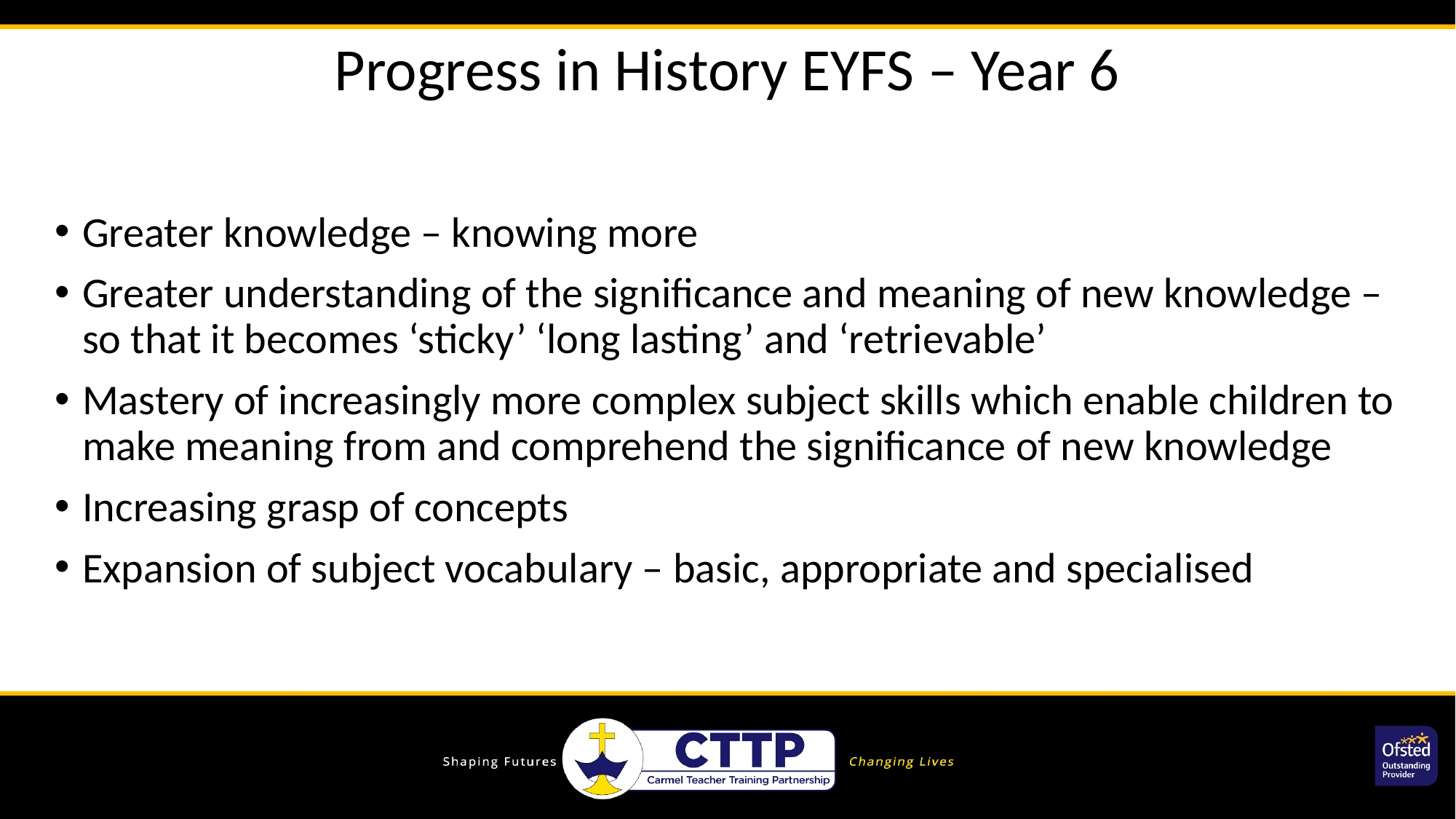

# Progress in History EYFS – Year 6

Greater knowledge – knowing more
Greater understanding of the significance and meaning of new knowledge –so that it becomes ‘sticky’ ‘long lasting’ and ‘retrievable’
Mastery of increasingly more complex subject skills which enable children to make meaning from and comprehend the significance of new knowledge
Increasing grasp of concepts
Expansion of subject vocabulary – basic, appropriate and specialised